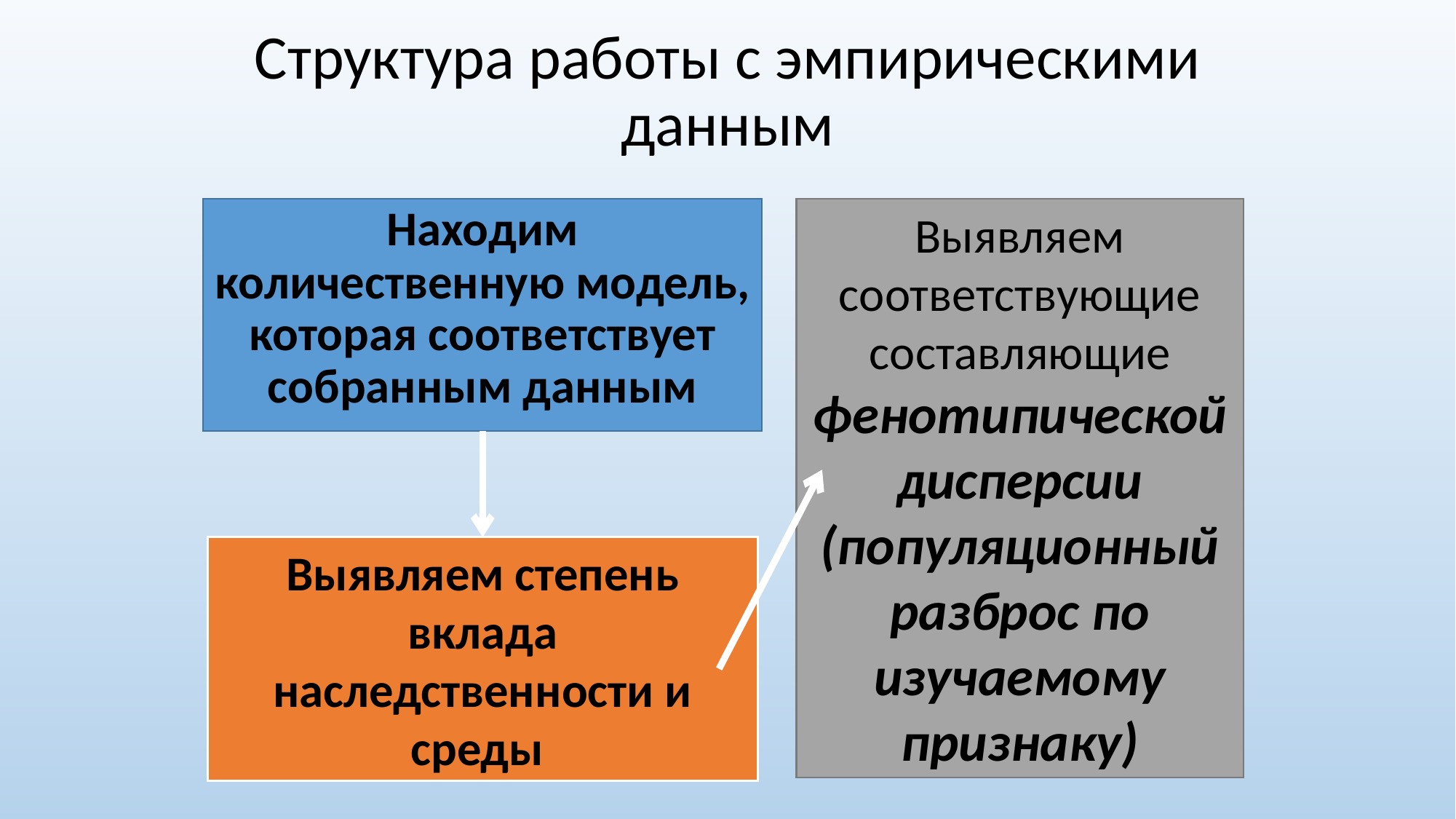

# Структура работы с эмпирическими данным
Находим количественную модель, которая соответствует собранным данным
Выявляем соответствующие составляющие фенотипической дисперсии
(популяционный разброс по изучаемому признаку)
Выявляем степень вклада наследственности и среды